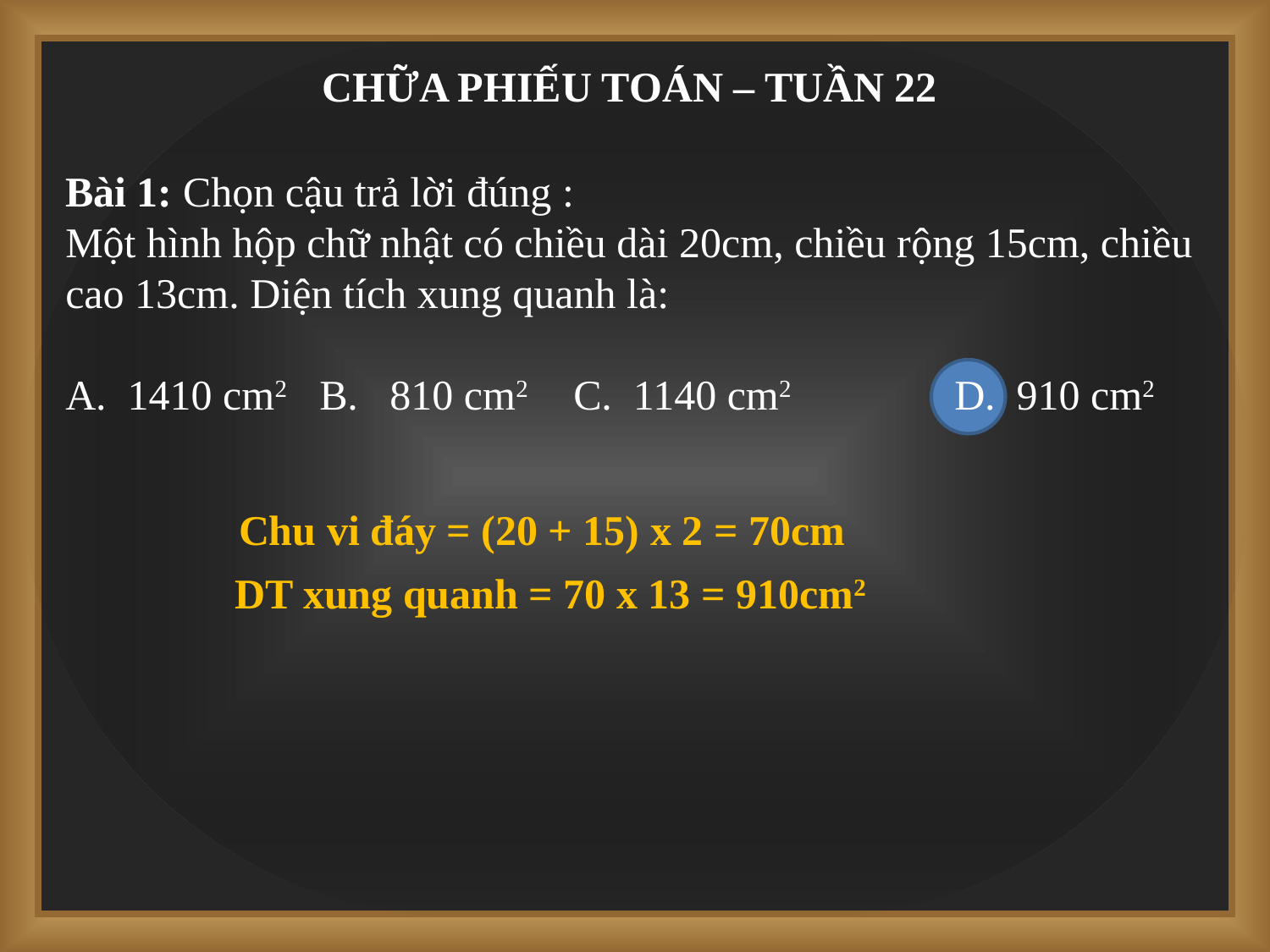

CHỮA PHIẾU TOÁN – TUẦN 22
Bài 1: Chọn cậu trả lời đúng :
Một hình hộp chữ nhật có chiều dài 20cm, chiều rộng 15cm, chiều cao 13cm. Diện tích xung quanh là:

A.  1410 cm2	B.   810 cm2	C.  1140 cm2		D.  910 cm2

Chu vi đáy = (20 + 15) x 2 = 70cm
DT xung quanh = 70 x 13 = 910cm2